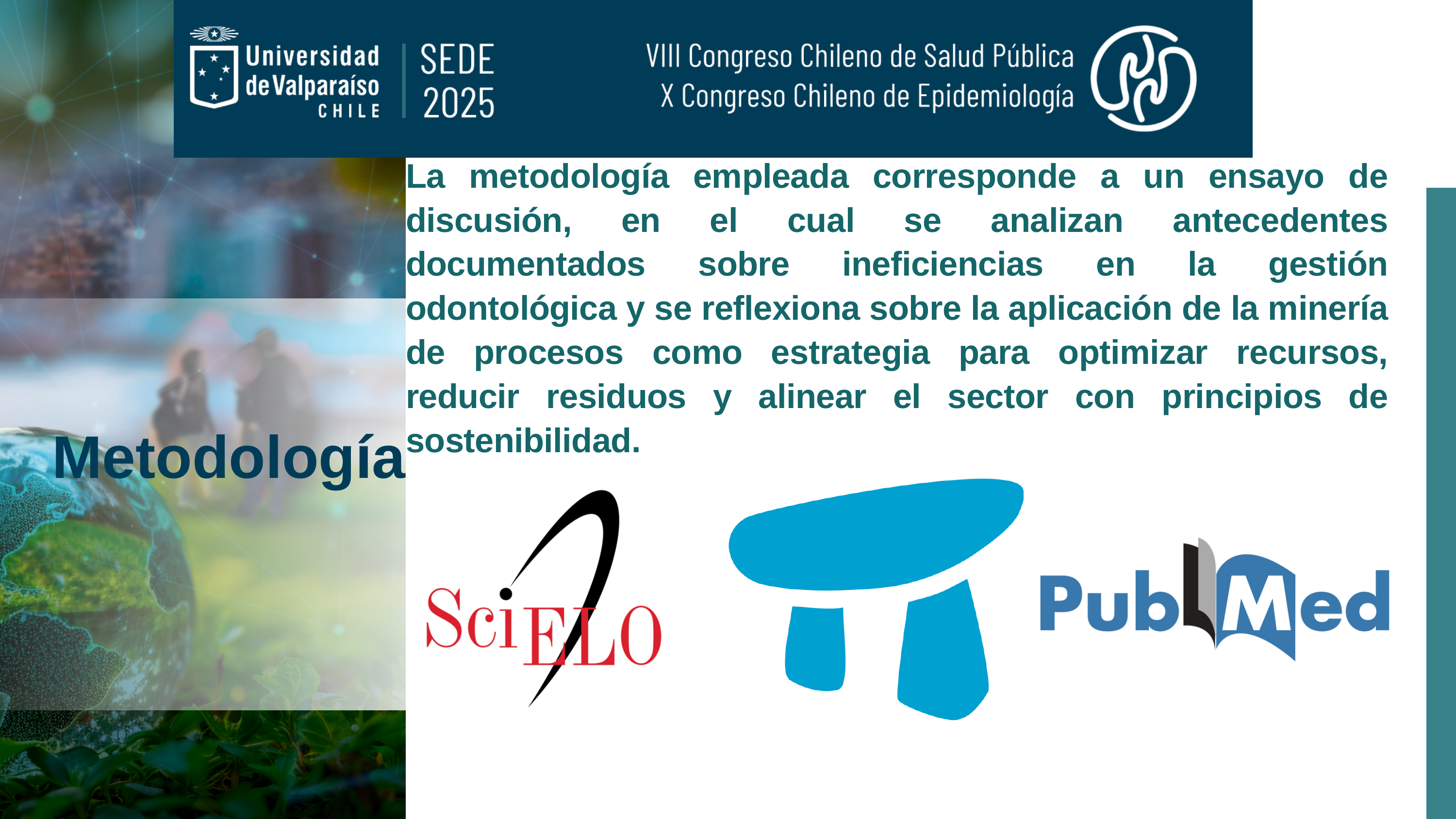

La metodología empleada corresponde a un ensayo de discusión, en el cual se analizan antecedentes documentados sobre ineficiencias en la gestión odontológica y se reflexiona sobre la aplicación de la minería de procesos como estrategia para optimizar recursos, reducir residuos y alinear el sector con principios de sostenibilidad.

Materiales
y
Métodos

Metodología